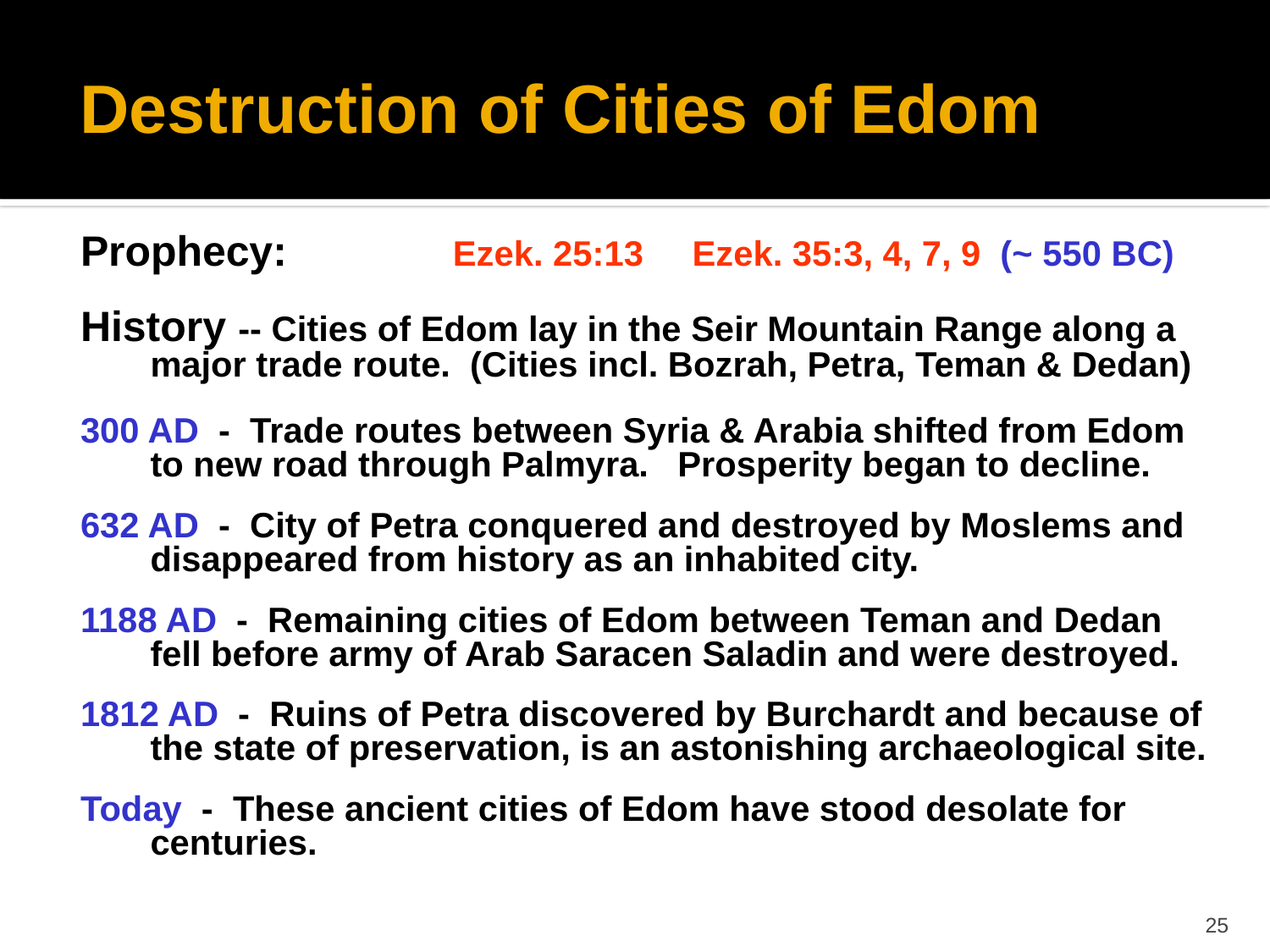

# Destruction of Cities of Edom
Prophecy:	     Ezek. 25:13     Ezek. 35:3, 4, 7, 9  (~ 550 BC)

History -- Cities of Edom lay in the Seir Mountain Range along a major trade route.  (Cities incl. Bozrah, Petra, Teman & Dedan)

300 AD  -  Trade routes between Syria & Arabia shifted from Edom to new road through Palmyra.   Prosperity began to decline.

632 AD  -  City of Petra conquered and destroyed by Moslems and disappeared from history as an inhabited city.

1188 AD  -  Remaining cities of Edom between Teman and Dedan fell before army of Arab Saracen Saladin and were destroyed.

1812 AD  -  Ruins of Petra discovered by Burchardt and because of the state of preservation, is an astonishing archaeological site.

Today  -  These ancient cities of Edom have stood desolate for centuries.
25